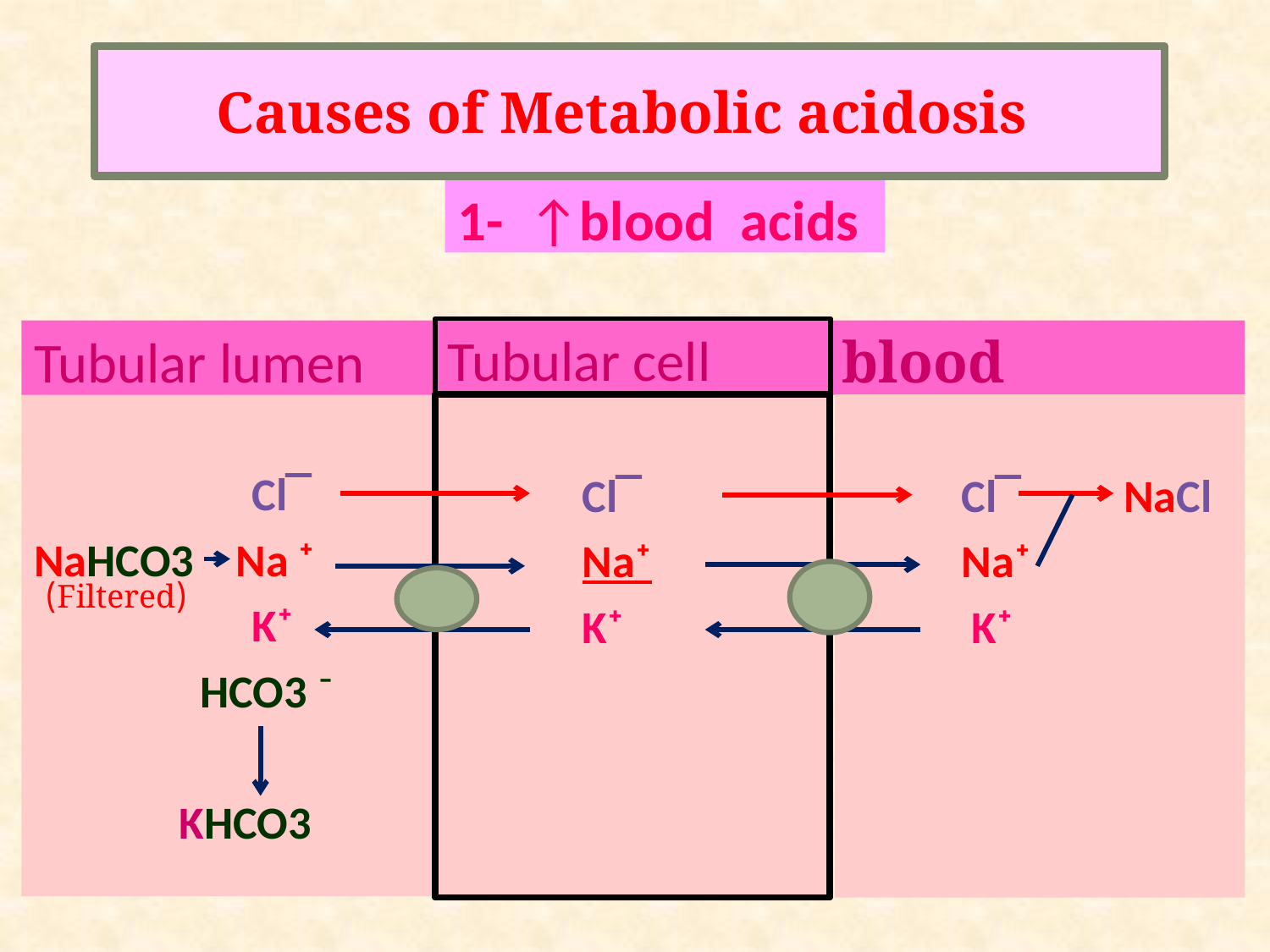

Causes of Metabolic acidosis
1-  ↑blood  acids
Tubular cell
Tubular lumen
blood

                     Cl‾
NaHCO3    Na ⁺
                     K⁺
                HCO3 ⁻

              KHCO3

             Cl‾
             Na⁺
             K⁺

           Cl‾          NaCl
           Na⁺
            K⁺
(Filtered)